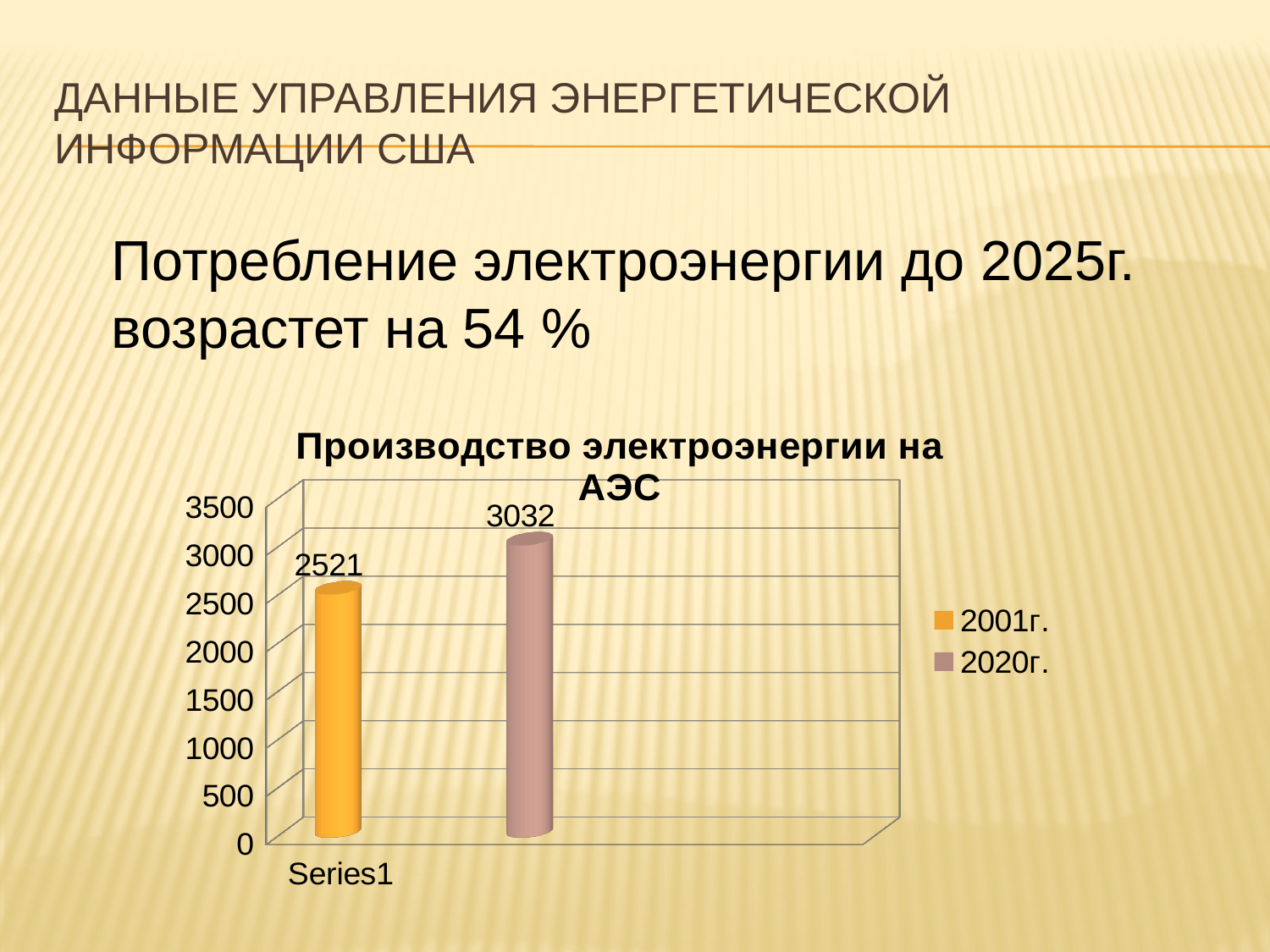

# Данные управления энергетической информации сша
Потребление электроэнергии до 2025г. возрастет на 54 %

[unsupported chart]